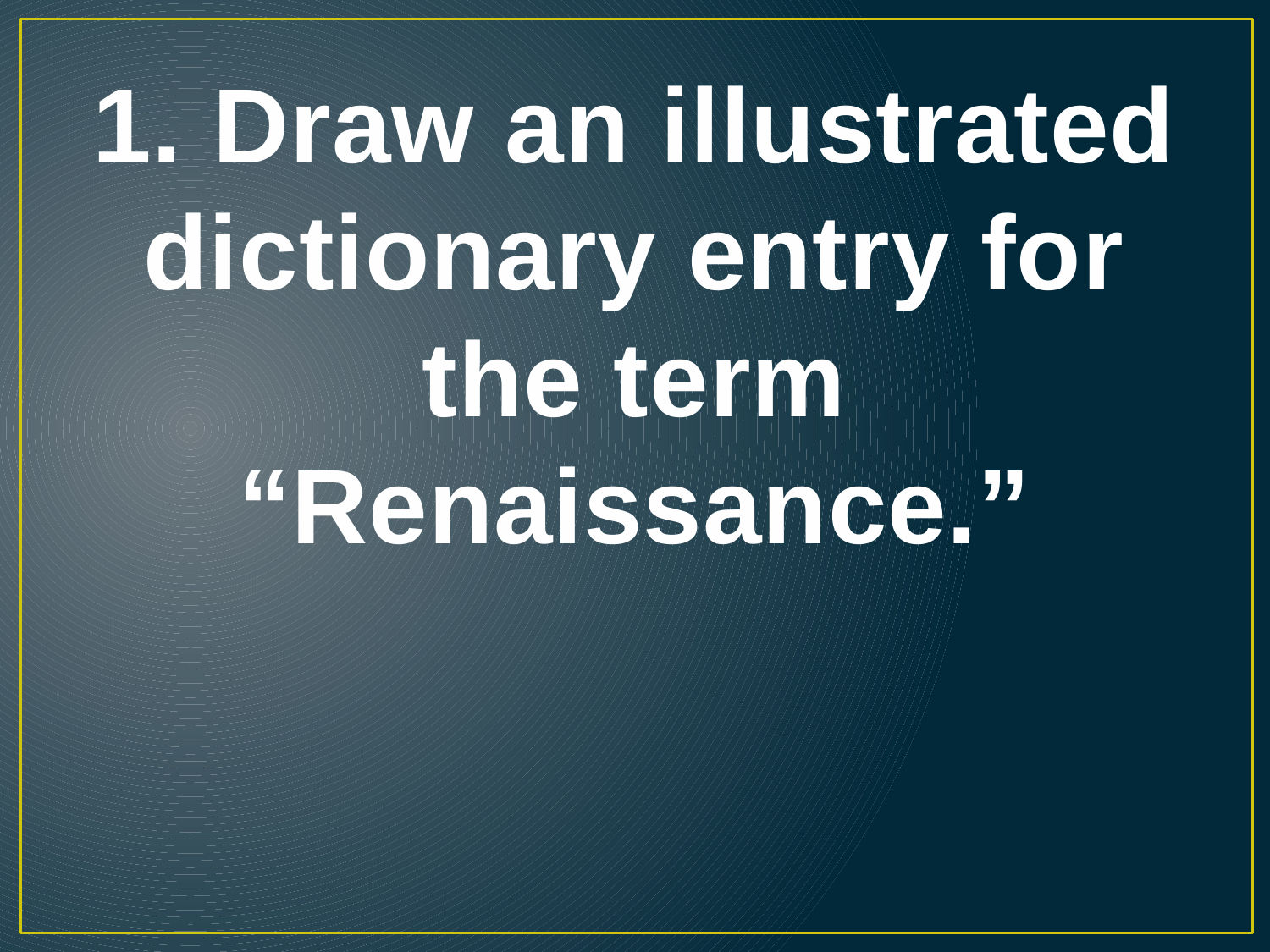

# 1. Draw an illustrated dictionary entry for the term “Renaissance.”